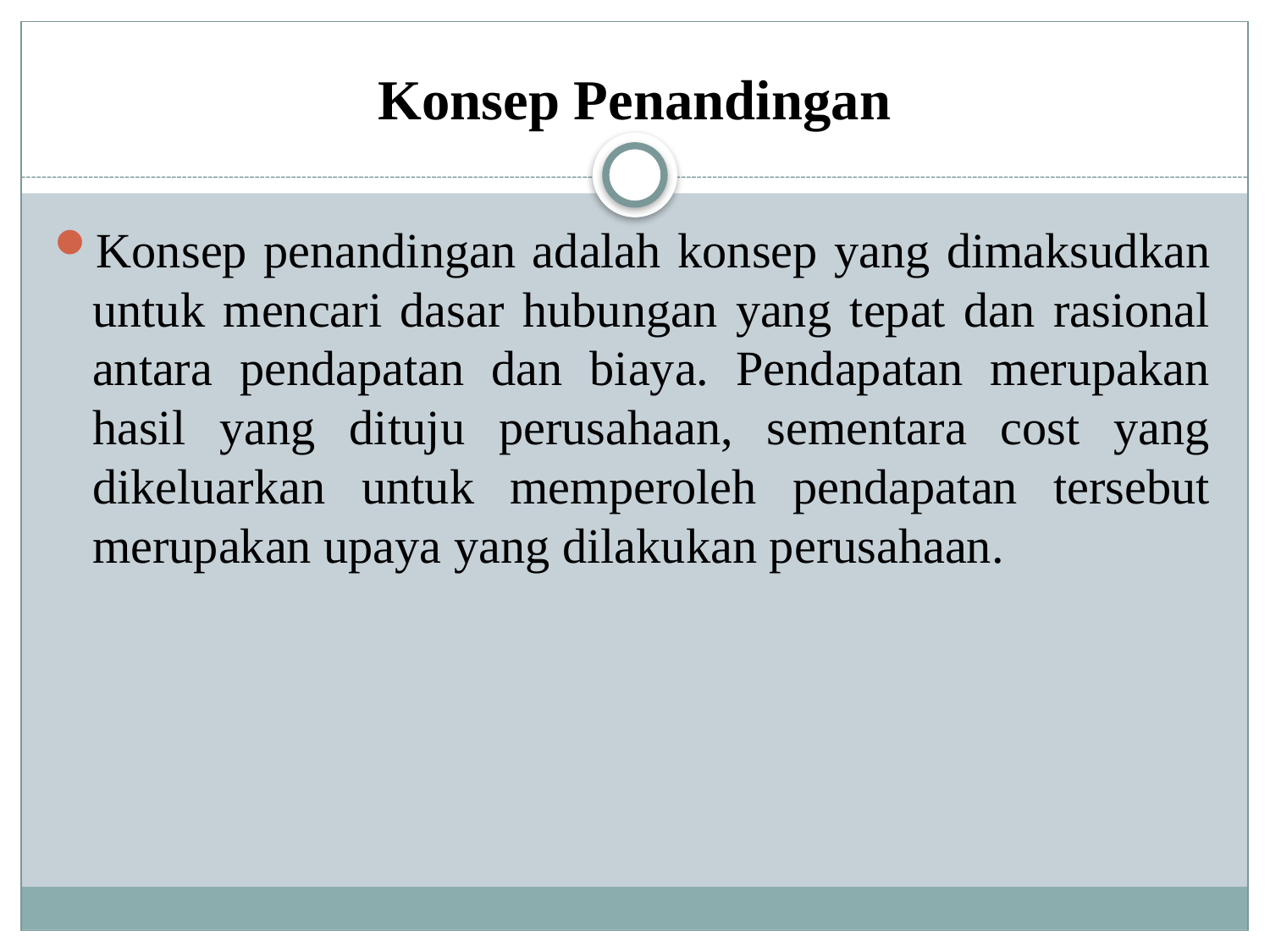

# Konsep Penandingan
Konsep penandingan adalah konsep yang dimaksudkan untuk mencari dasar hubungan yang tepat dan rasional antara pendapatan dan biaya. Pendapatan merupakan hasil yang dituju perusahaan, sementara cost yang dikeluarkan untuk memperoleh pendapatan tersebut merupakan upaya yang dilakukan perusahaan.